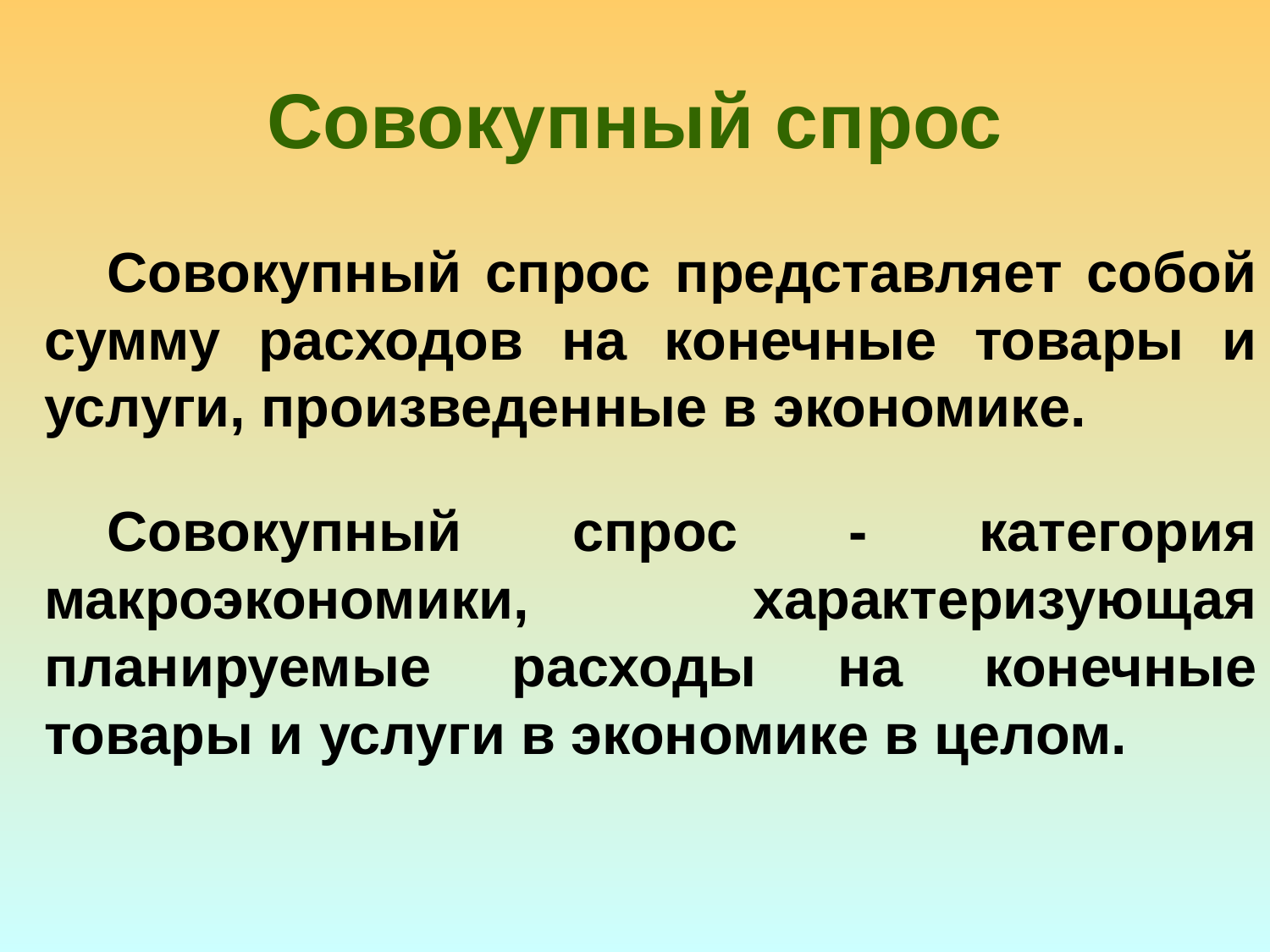

# Совокупный спрос
Совокупный спрос представляет собой сумму расходов на конечные товары и услуги, произведенные в экономике.
Совокупный спрос - категория макроэкономики, характеризующая планируемые расходы на конечные товары и услуги в экономике в целом.